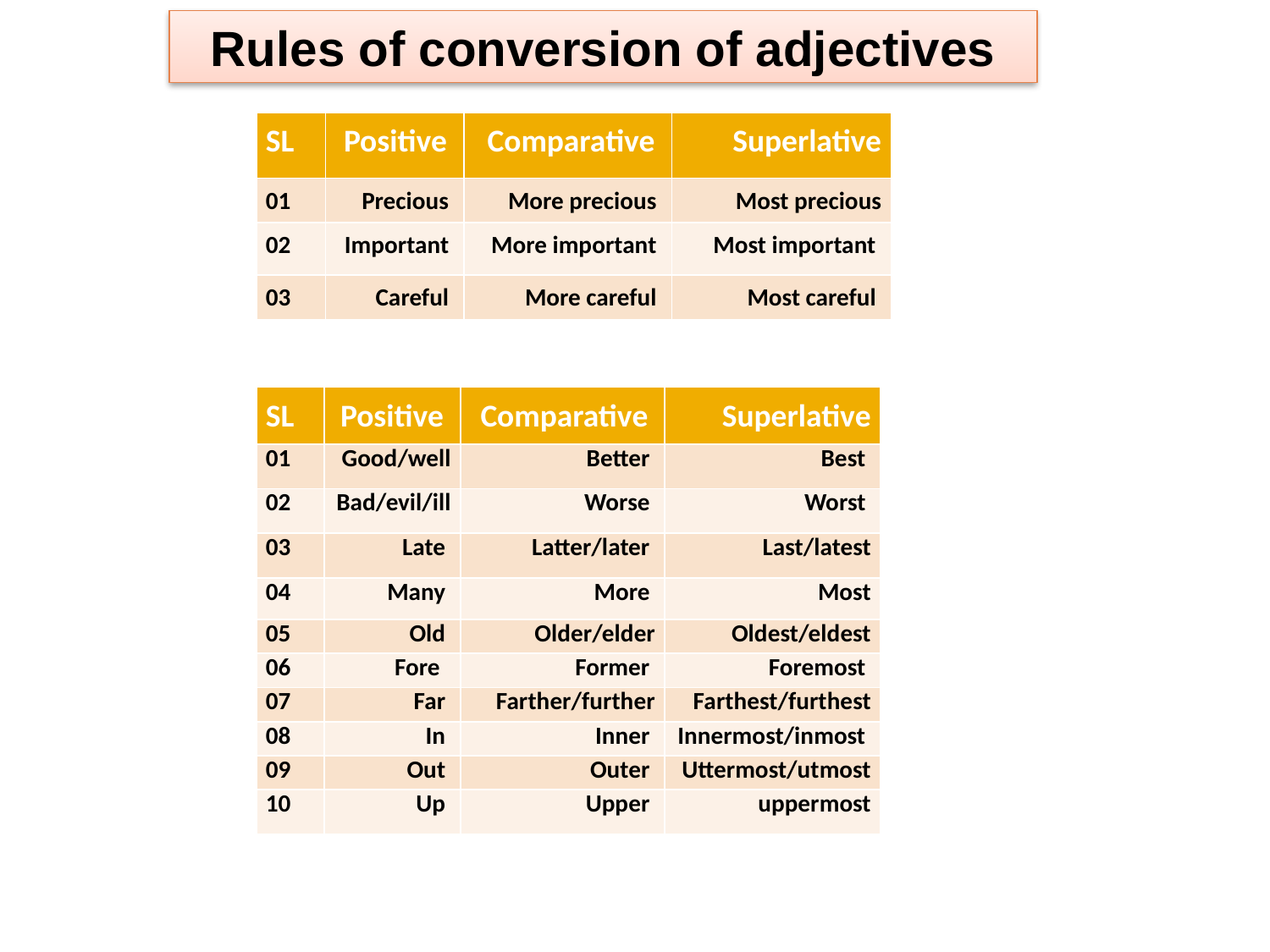

Rules of conversion of adjectives
| SL | Positive | Comparative | Superlative |
| --- | --- | --- | --- |
| 01 | Precious | More precious | Most precious |
| 02 | Important | More important | Most important |
| 03 | Careful | More careful | Most careful |
| SL | Positive | Comparative | Superlative |
| --- | --- | --- | --- |
| 01 | Good/well | Better | Best |
| 02 | Bad/evil/ill | Worse | Worst |
| 03 | Late | Latter/later | Last/latest |
| 04 | Many | More | Most |
| 05 | Old | Older/elder | Oldest/eldest |
| 06 | Fore | Former | Foremost |
| 07 | Far | Farther/further | Farthest/furthest |
| 08 | In | Inner | Innermost/inmost |
| 09 | Out | Outer | Uttermost/utmost |
| 10 | Up | Upper | uppermost |